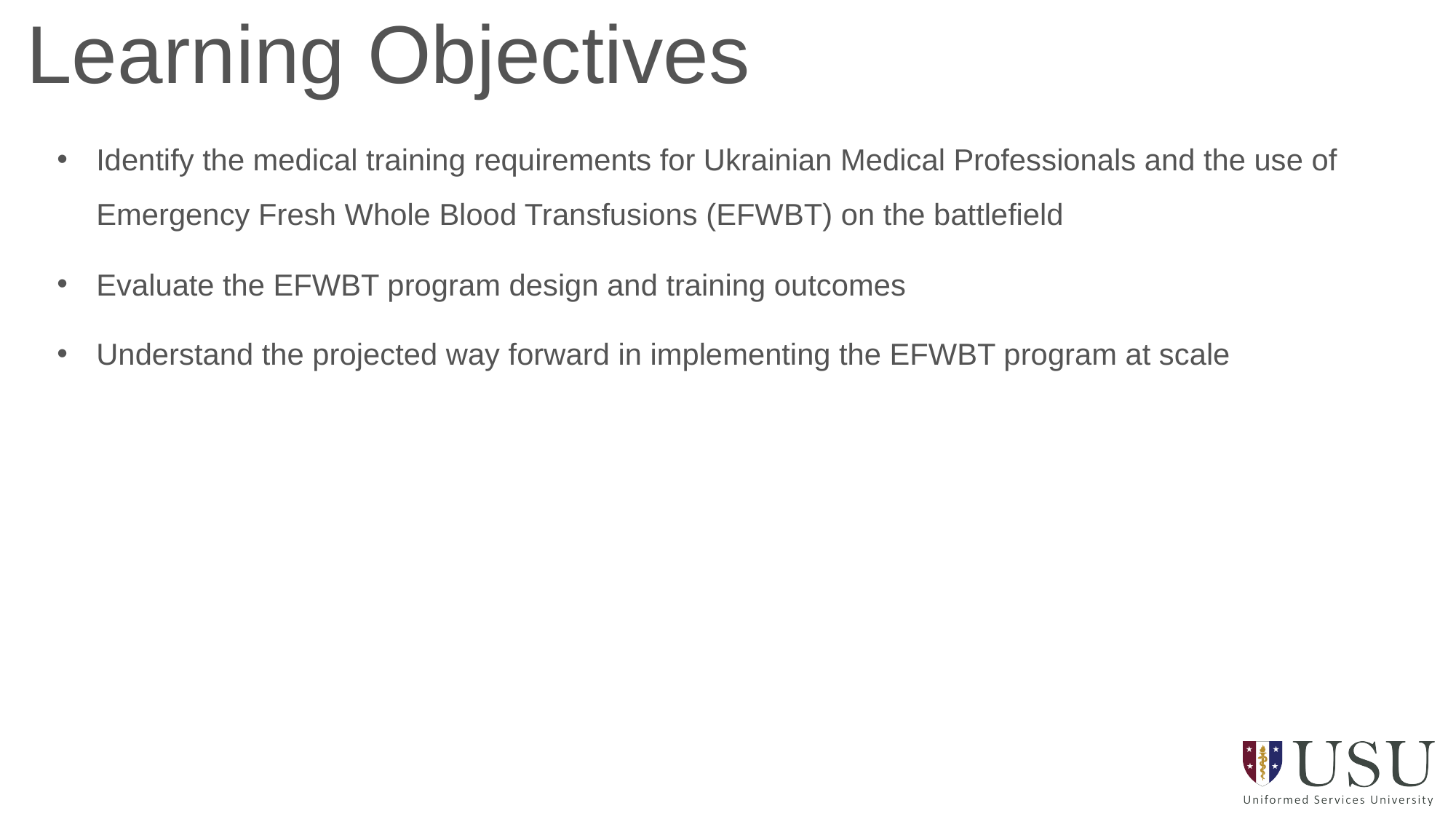

# Learning Objectives
Identify the medical training requirements for Ukrainian Medical Professionals and the use of Emergency Fresh Whole Blood Transfusions (EFWBT) on the battlefield
Evaluate the EFWBT program design and training outcomes
Understand the projected way forward in implementing the EFWBT program at scale